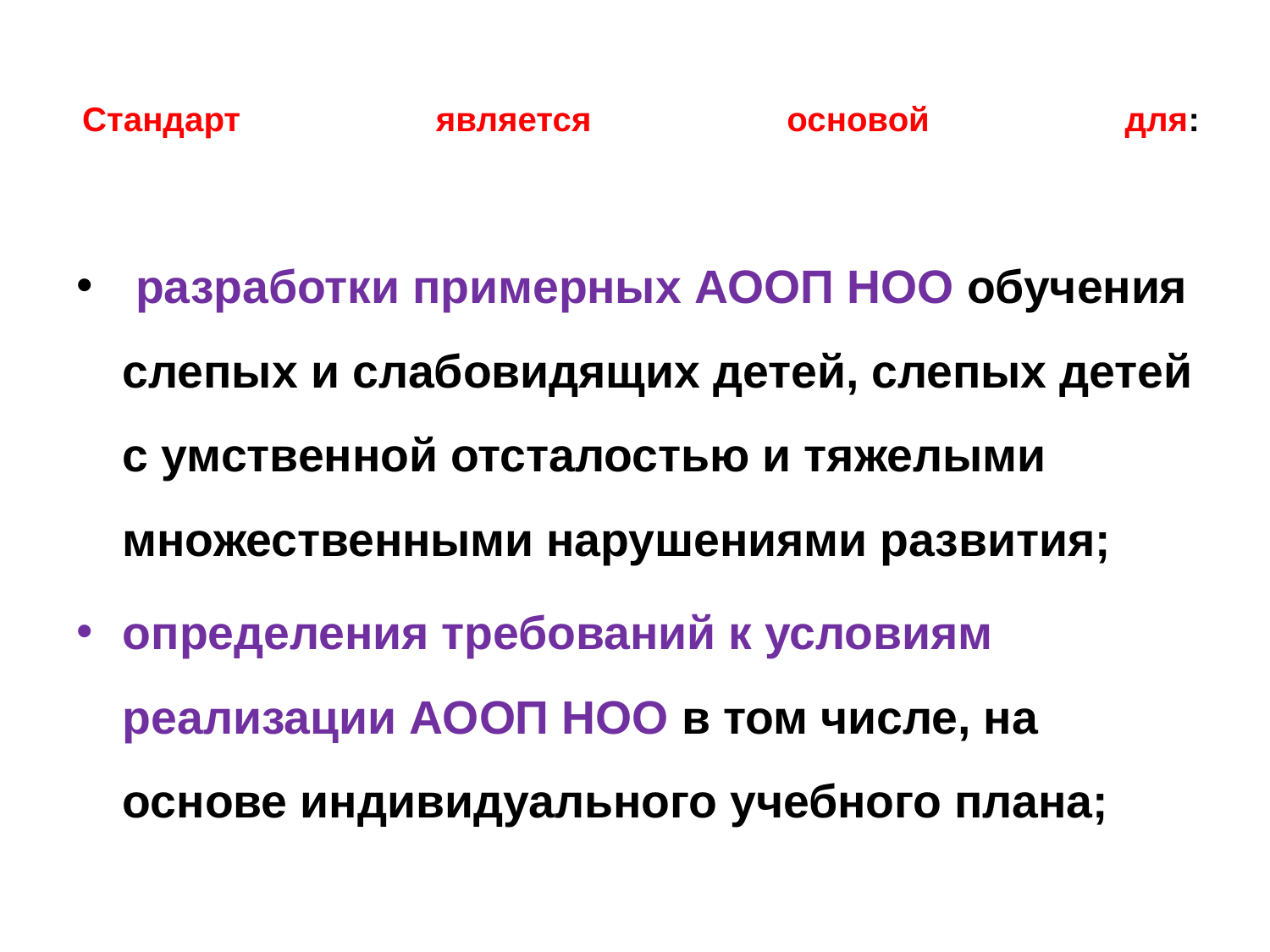

# Стандарт является основой для:
 разработки примерных АООП НОО обучения слепых и слабовидящих детей, слепых детей с умственной отсталостью и тяжелыми множественными нарушениями развития;
определения требований к условиям реализации АООП НОО в том числе, на основе индивидуального учебного плана;